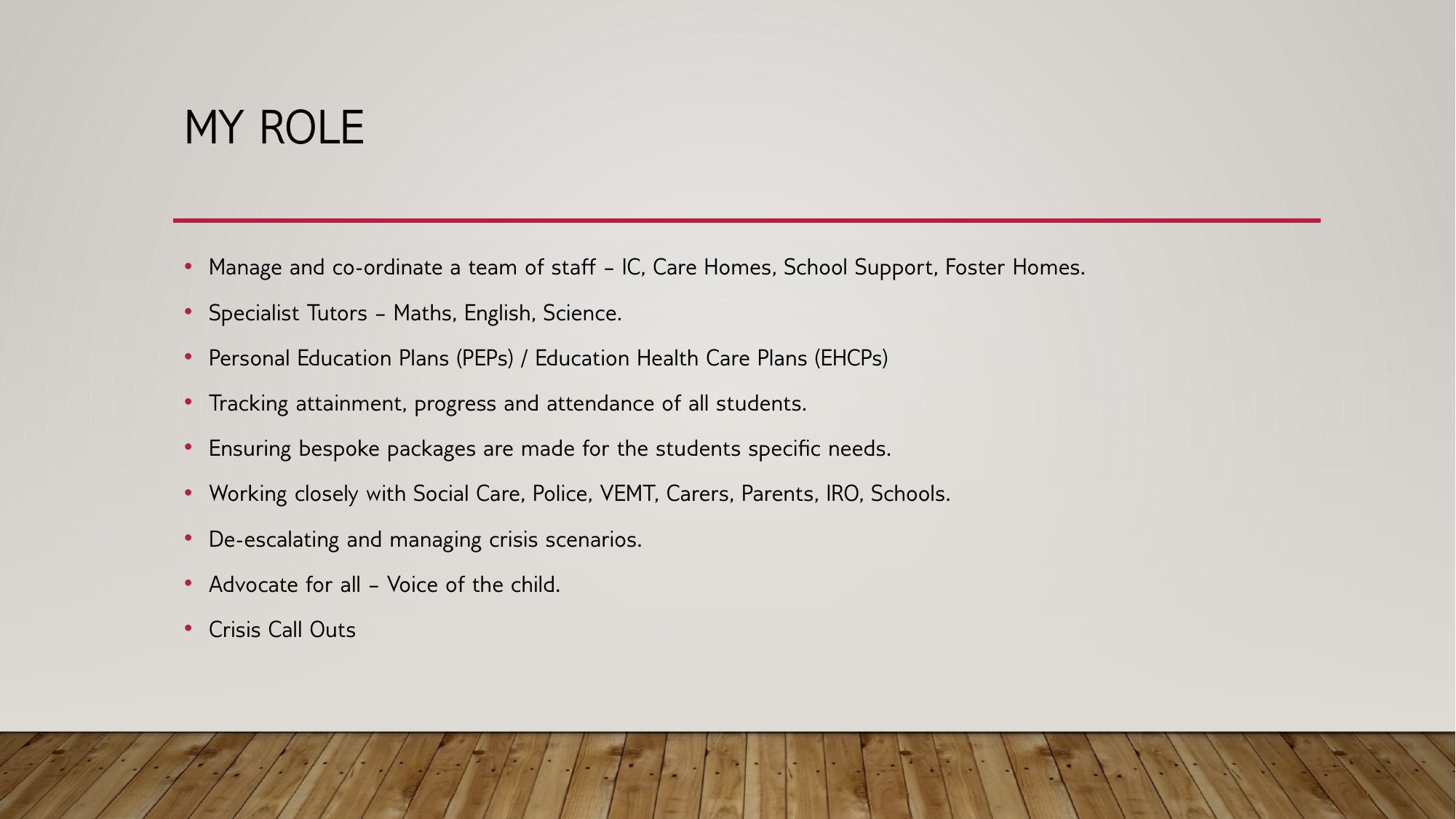

# My Role
Manage and co-ordinate a team of staff – IC, Care Homes, School Support, Foster Homes.
Specialist Tutors – Maths, English, Science.
Personal Education Plans (PEPs) / Education Health Care Plans (EHCPs)
Tracking attainment, progress and attendance of all students.
Ensuring bespoke packages are made for the students specific needs.
Working closely with Social Care, Police, VEMT, Carers, Parents, IRO, Schools.
De-escalating and managing crisis scenarios.
Advocate for all – Voice of the child.
Crisis Call Outs